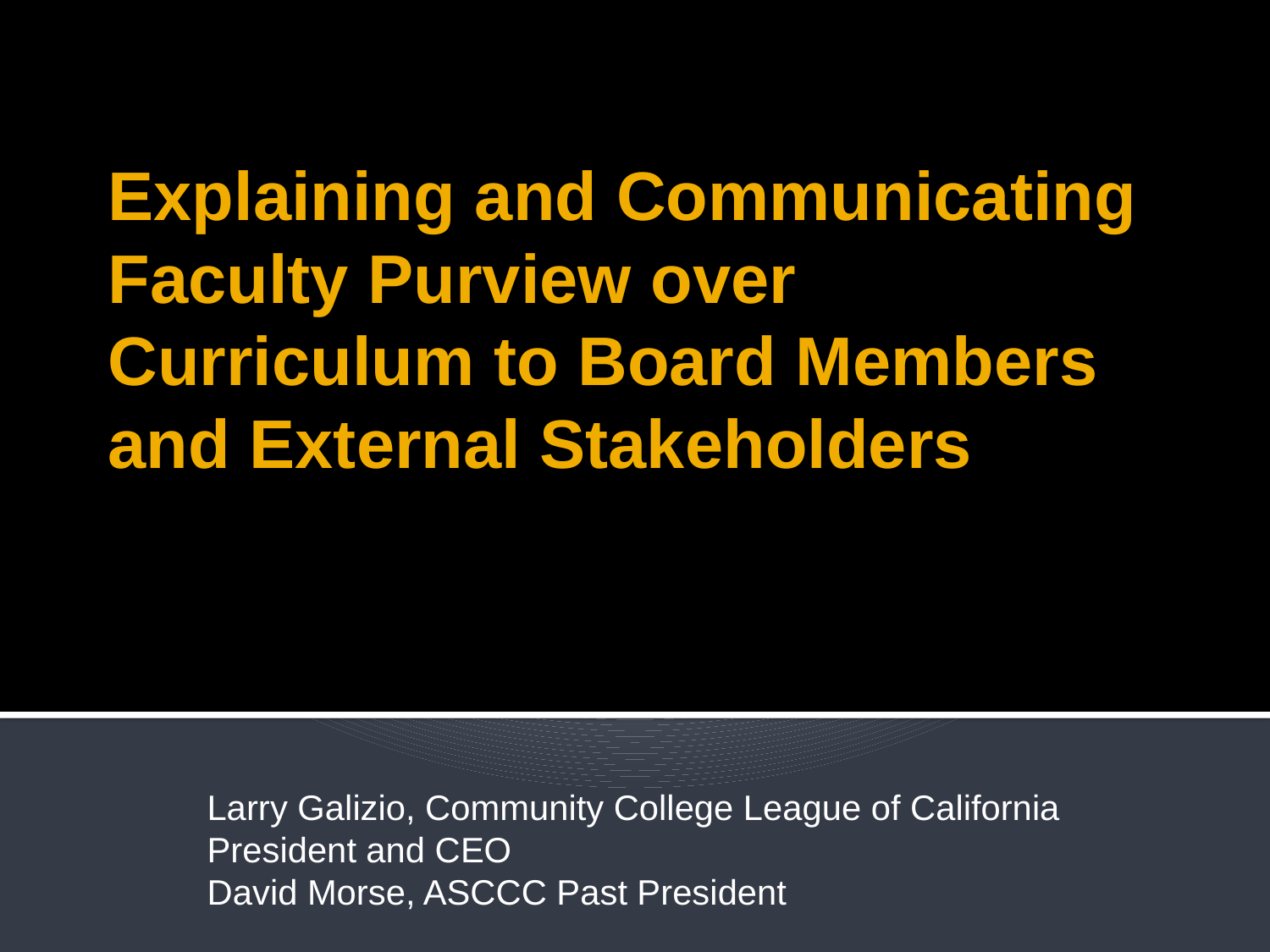

# Explaining and Communicating Faculty Purview over Curriculum to Board Members and External Stakeholders
Larry Galizio, Community College League of California President and CEO
David Morse, ASCCC Past President